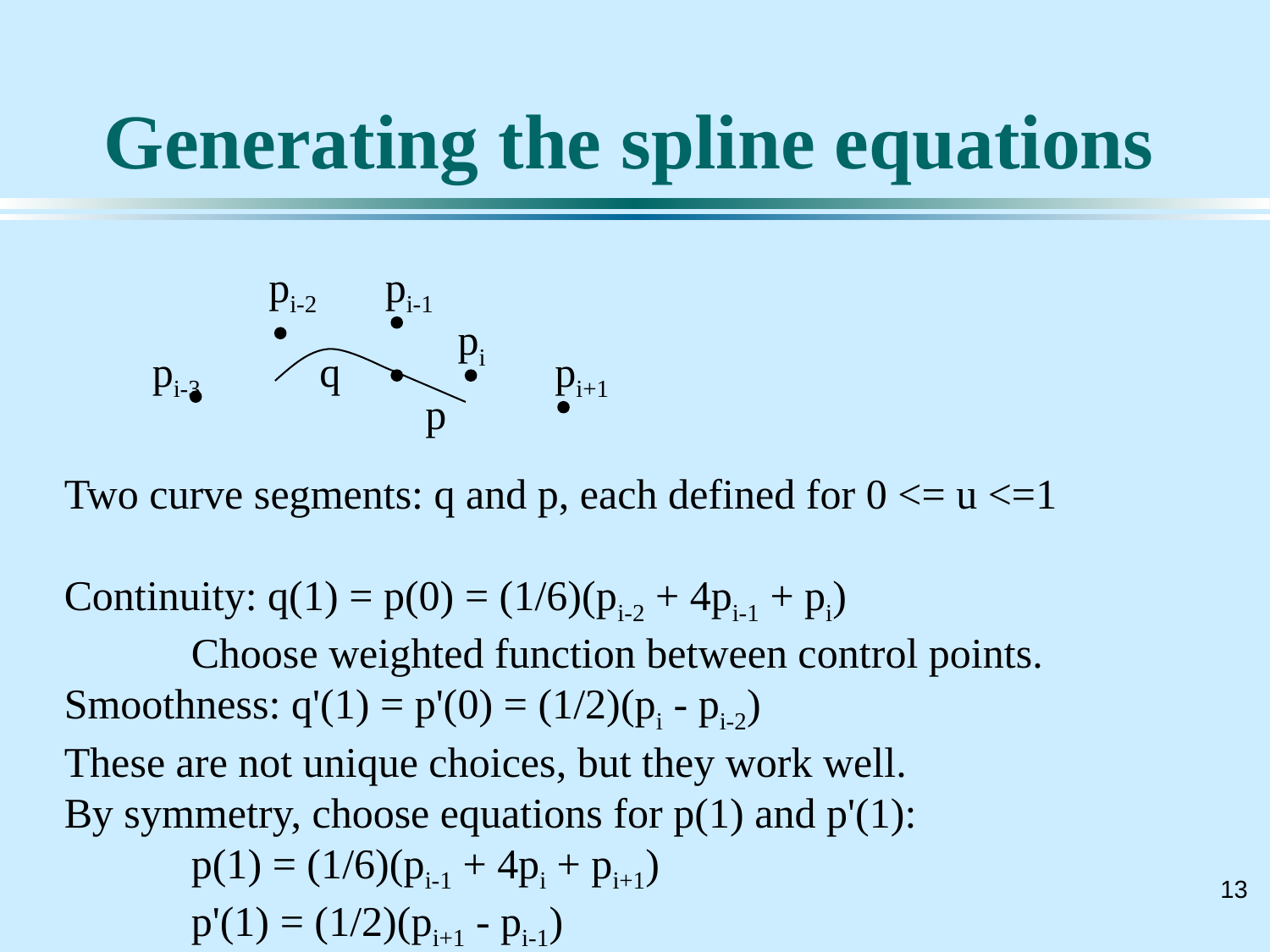

# Generating the spline equations
pi-2
pi-1
pi

pi-3
q
pi+1

p

Two curve segments: q and p, each defined for 0 <= u <=1

Continuity: q(1) = p(0) = (1/6)(pi-2 + 4pi-1 + pi)
	Choose weighted function between control points.
Smoothness: q'(1) = p'(0) = (1/2)(pi - pi-2)
These are not unique choices, but they work well.
By symmetry, choose equations for p(1) and p'(1):
	p(1) = (1/6)(pi-1 + 4pi + pi+1)
	p'(1) = (1/2)(pi+1 - pi-1)